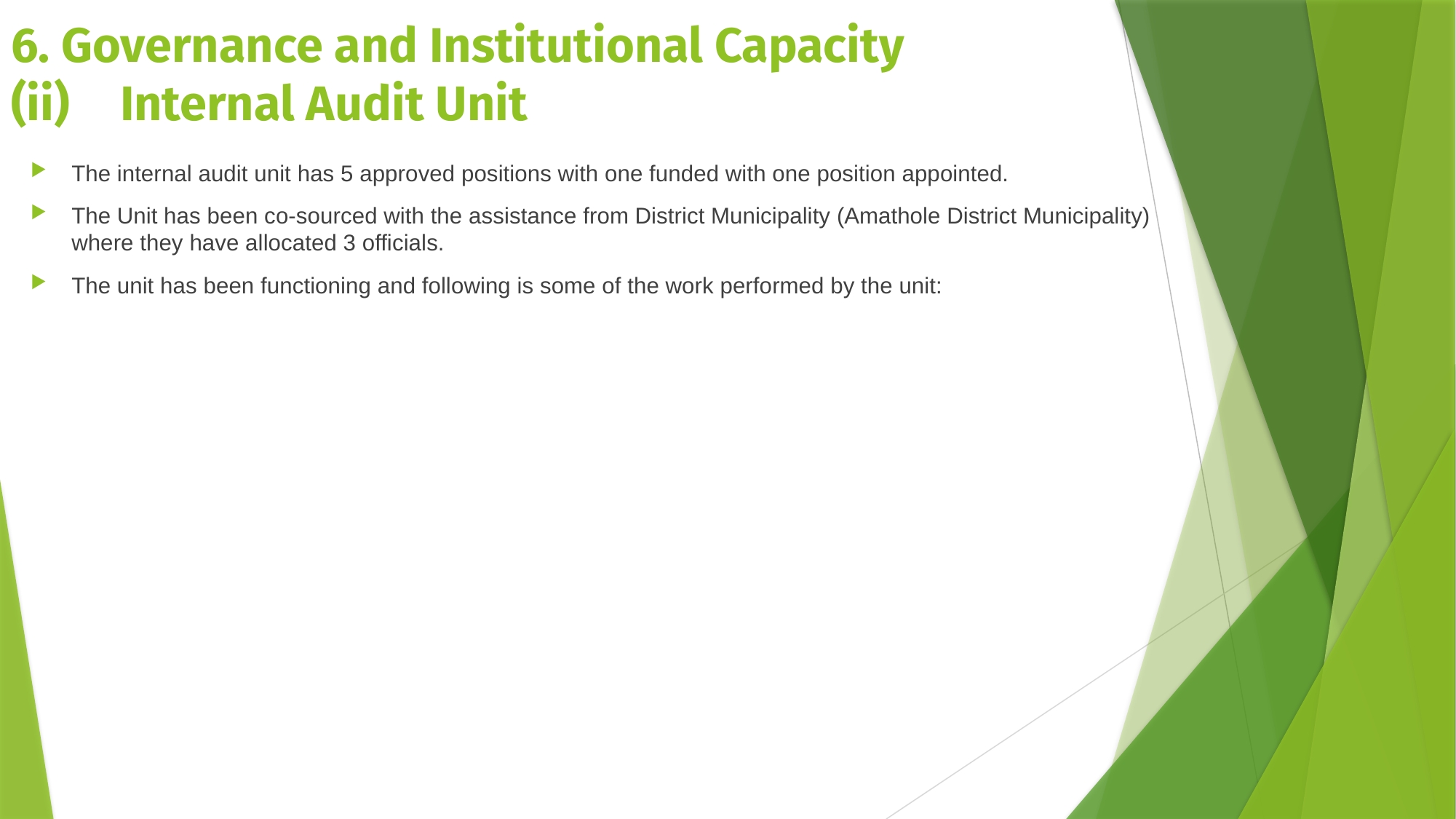

# 6. Governance and Institutional Capacity (ii) 	Internal Audit Unit
The internal audit unit has 5 approved positions with one funded with one position appointed.
The Unit has been co-sourced with the assistance from District Municipality (Amathole District Municipality) where they have allocated 3 officials.
The unit has been functioning and following is some of the work performed by the unit: